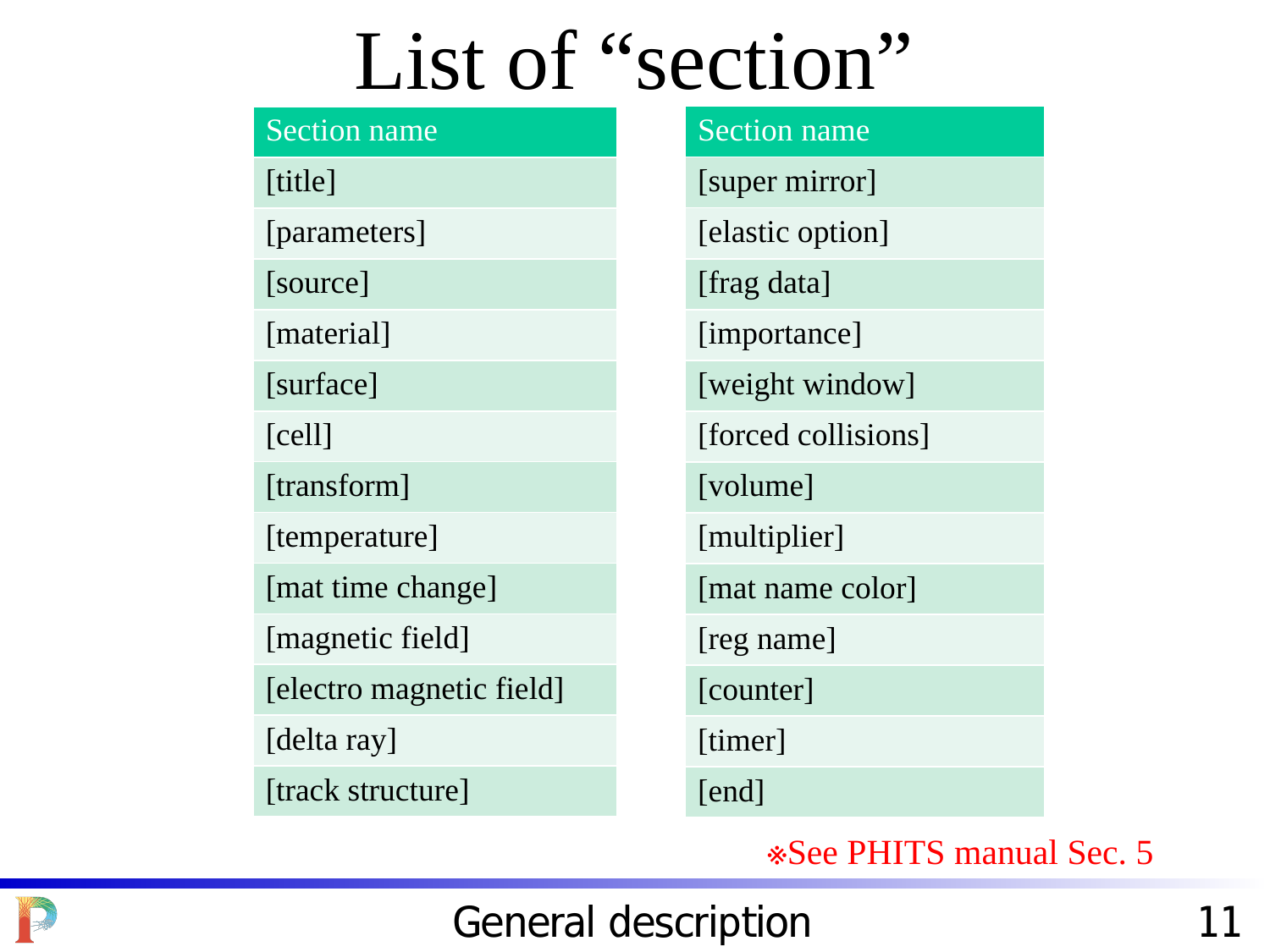

# List of “section”
| Section name |
| --- |
| [super mirror] |
| [elastic option] |
| [frag data] |
| [importance] |
| [weight window] |
| [forced collisions] |
| [volume] |
| [multiplier] |
| [mat name color] |
| [reg name] |
| [counter] |
| [timer] |
| [end] |
| Section name |
| --- |
| [title] |
| [parameters] |
| [source] |
| [material] |
| [surface] |
| [cell] |
| [transform] |
| [temperature] |
| [mat time change] |
| [magnetic field] |
| [electro magnetic field] |
| [delta ray] |
| [track structure] |
※See PHITS manual Sec. 5
General description